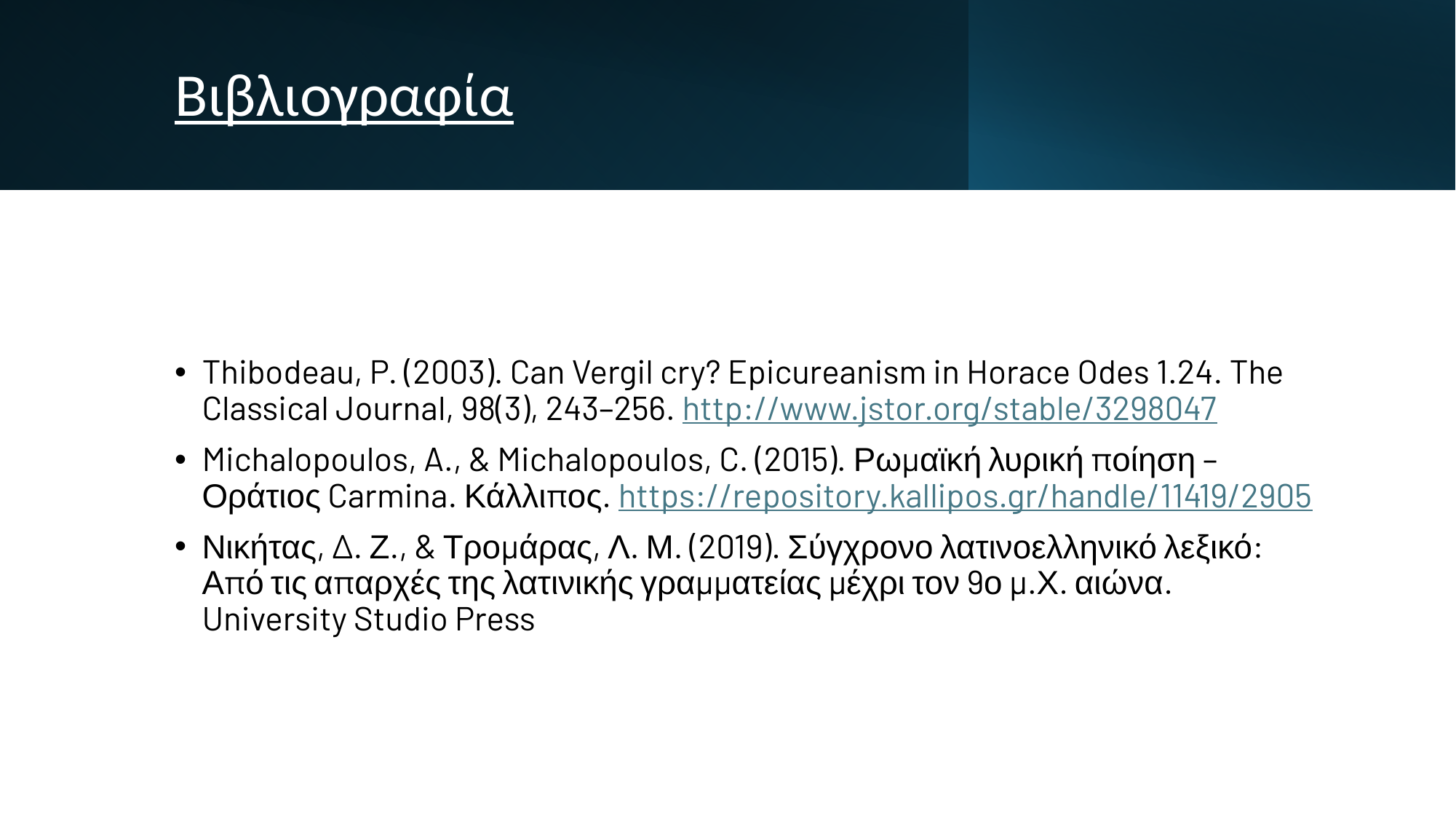

# Βιβλιογραφία
Thibodeau, P. (2003). Can Vergil cry? Epicureanism in Horace Odes 1.24. The Classical Journal, 98(3), 243–256. http://www.jstor.org/stable/3298047
Michalopoulos, A., & Michalopoulos, C. (2015). Ρωμαϊκή λυρική ποίηση – Οράτιος Carmina. Κάλλιπος. https://repository.kallipos.gr/handle/11419/2905
Νικήτας, Δ. Ζ., & Τρομάρας, Λ. Μ. (2019). Σύγχρονο λατινοελληνικό λεξικό: Από τις απαρχές της λατινικής γραμματείας μέχρι τον 9ο μ.Χ. αιώνα. University Studio Press